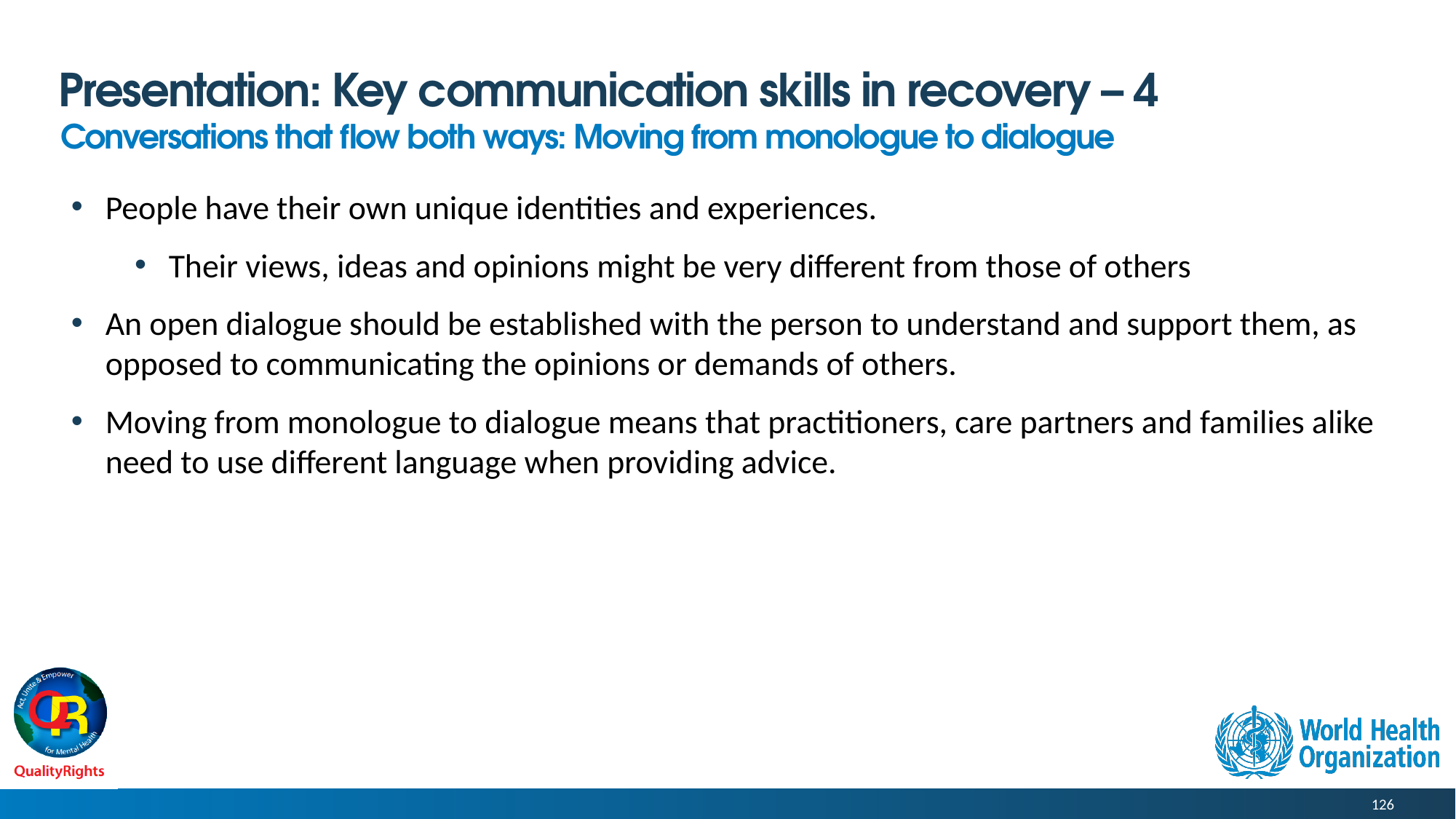

# Presentation: Key communication skills in recovery – 4
Conversations that flow both ways: Moving from monologue to dialogue
People have their own unique identities and experiences.
Their views, ideas and opinions might be very different from those of others
An open dialogue should be established with the person to understand and support them, as opposed to communicating the opinions or demands of others.
Moving from monologue to dialogue means that practitioners, care partners and families alike need to use different language when providing advice.